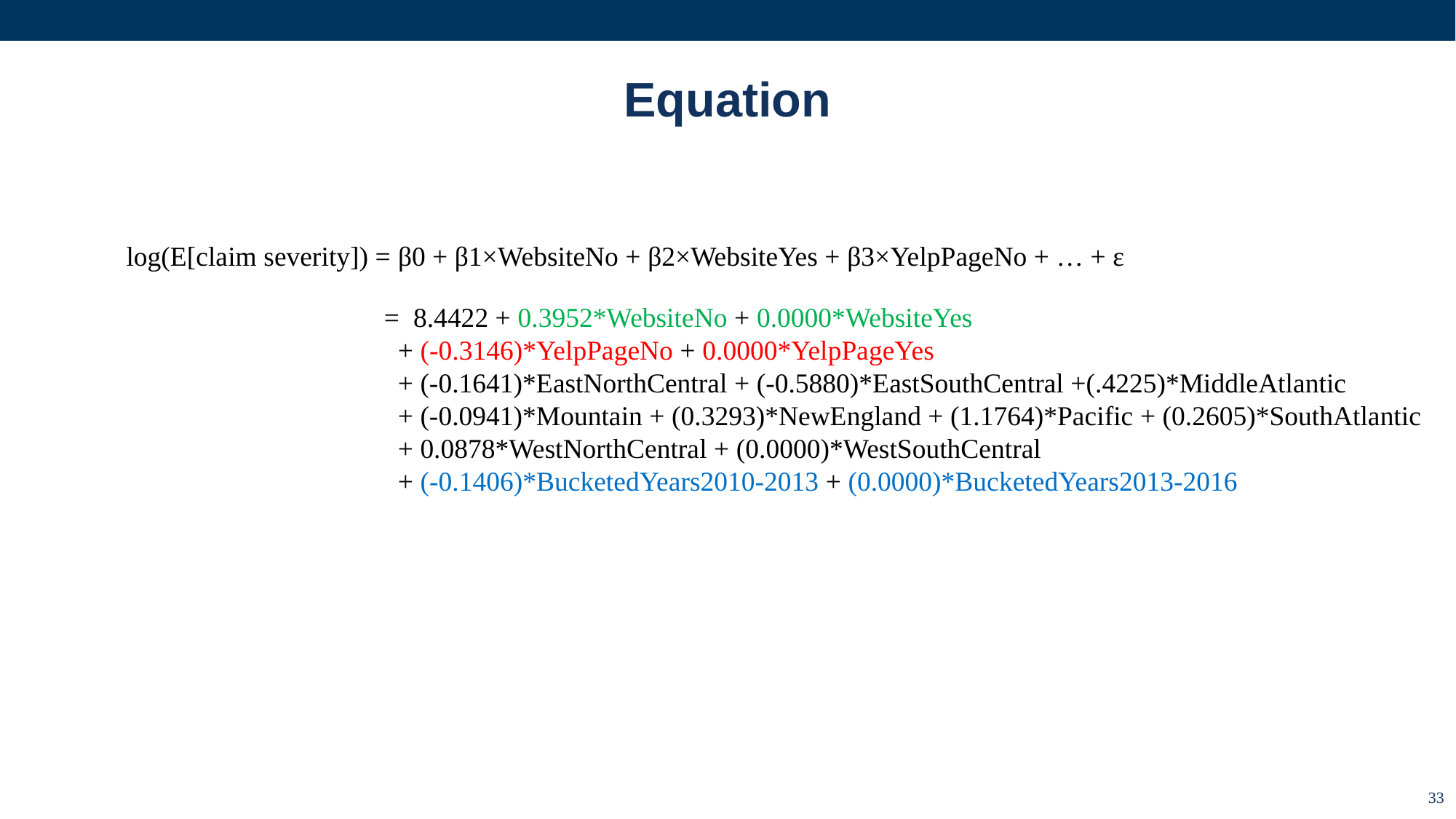

# Equation
log(E[claim severity]) = β0 + β1×WebsiteNo + β2×WebsiteYes + β3×YelpPageNo + … + ε
=  8.4422 + 0.3952*WebsiteNo + 0.0000*WebsiteYes
  + (-0.3146)*YelpPageNo + 0.0000*YelpPageYes
  + (-0.1641)*EastNorthCentral + (-0.5880)*EastSouthCentral +(.4225)*MiddleAtlantic
  + (-0.0941)*Mountain + (0.3293)*NewEngland + (1.1764)*Pacific + (0.2605)*SouthAtlantic
  + 0.0878*WestNorthCentral + (0.0000)*WestSouthCentral
  + (-0.1406)*BucketedYears2010-2013 + (0.0000)*BucketedYears2013-2016
33